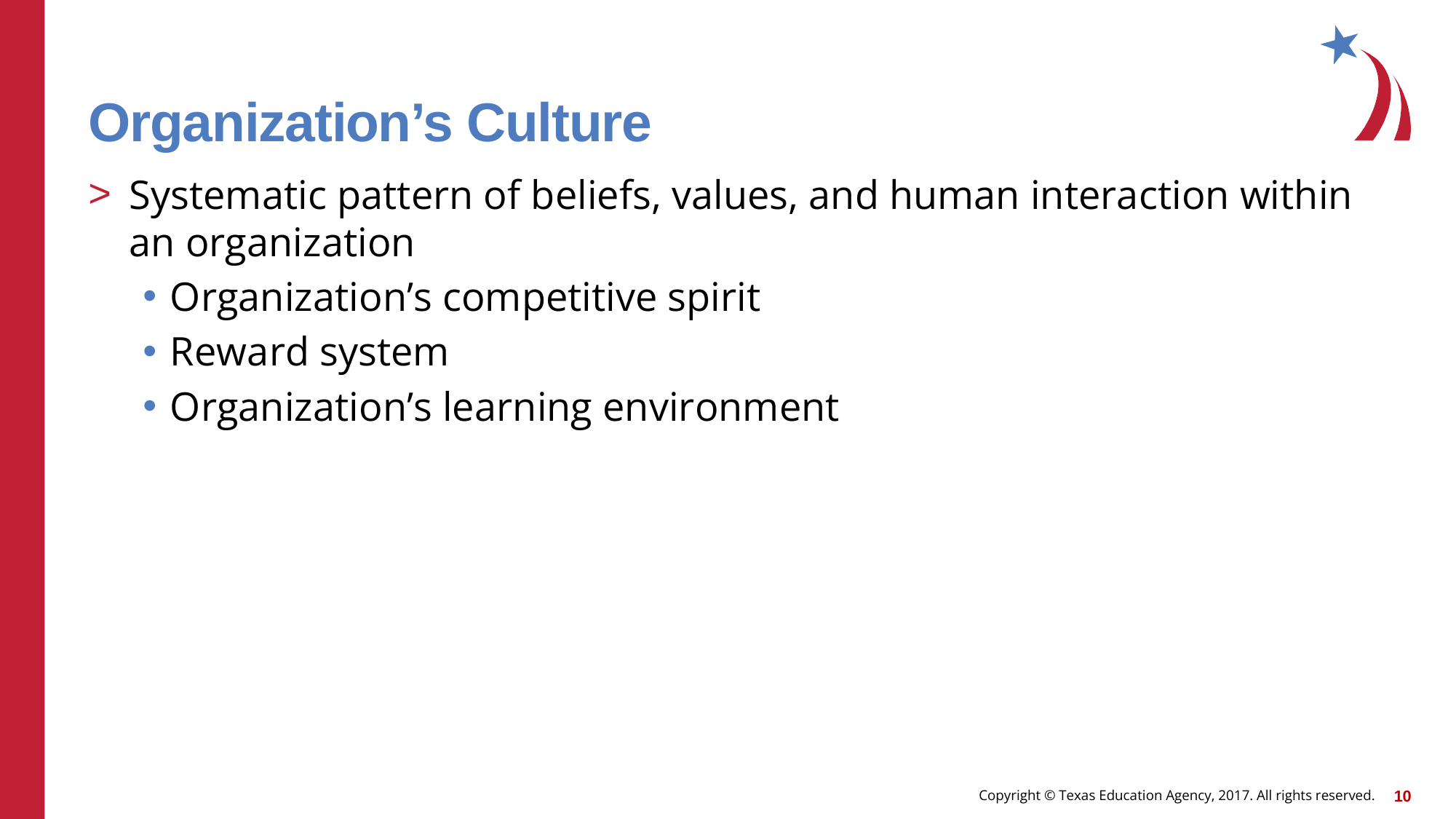

# Organization’s Culture
Systematic pattern of beliefs, values, and human interaction within an organization
Organization’s competitive spirit
Reward system
Organization’s learning environment